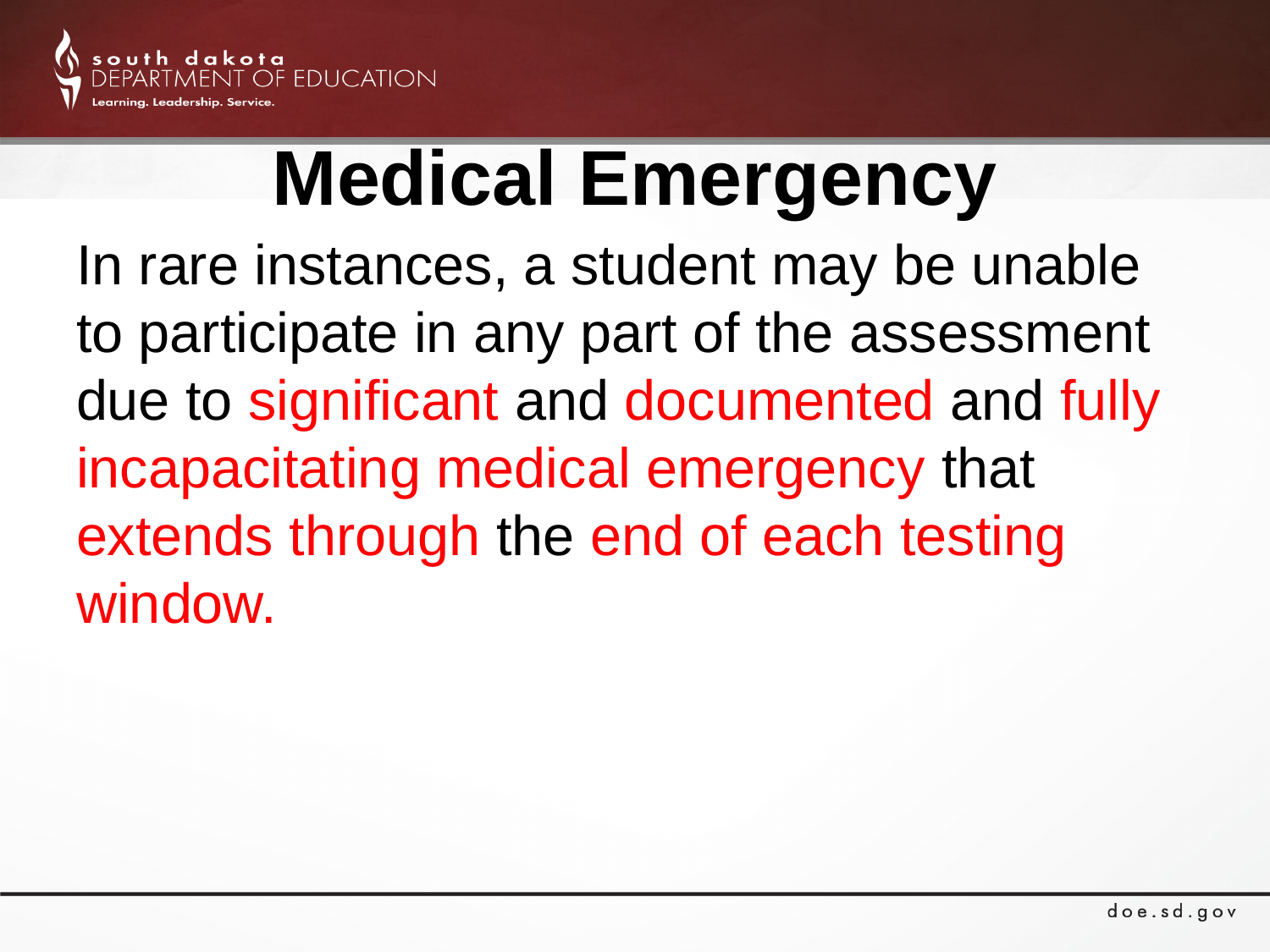

# Medical Emergency
In rare instances, a student may be unable to participate in any part of the assessment due to significant and documented and fully incapacitating medical emergency that extends through the end of each testing window.